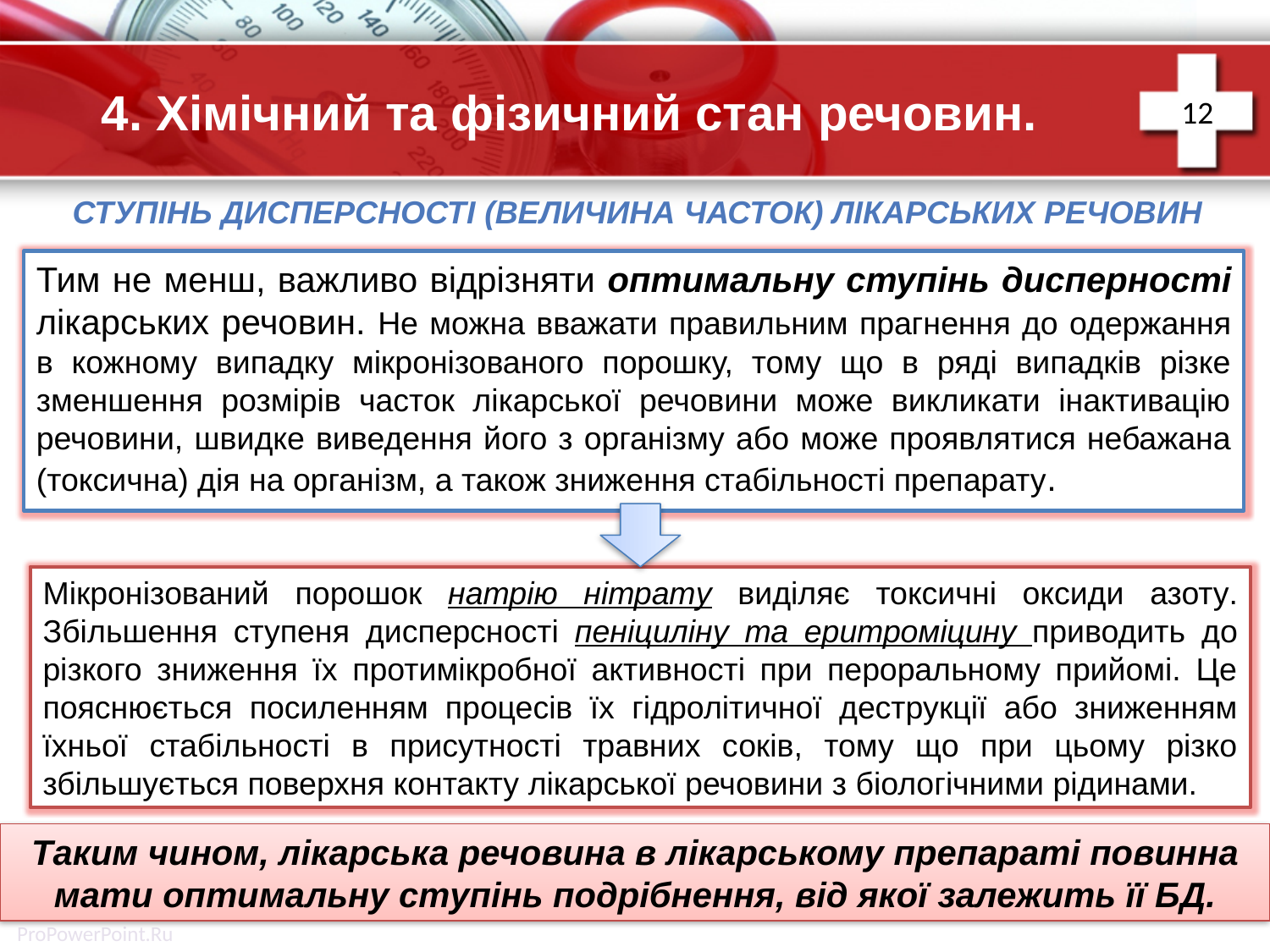

12
# 4. Хімічний та фізичний стан речовин.
Ступінь дисперсності (величина часток) лікарських речовин
Тим не менш, важливо відрізняти оптимальну ступінь дисперності лікарських речовин. Не можна вважати правильним прагнення до одержання в кожному випадку мікронізованого порошку, тому що в ряді випадків різке зменшення розмірів часток лікарської речовини може викликати інактивацію речовини, швидке виведення його з організму або може проявлятися небажана (токсична) дія на організм, а також зниження стабільності препарату.

Мікронізований порошок натрію нітрату виділяє токсичні оксиди азоту. Збільшення ступеня дисперсності пеніциліну та еритроміцину приводить до різкого зниження їх протимікробної активності при пероральному прийомі. Це пояснюється посиленням процесів їх гідролітичної деструкції або зниженням їхньої стабільності в присутності травних соків, тому що при цьому різко збільшується поверхня контакту лікарської речовини з біологічними рідинами.
Таким чином, лікарська речовина в лікарському препараті повинна мати оптимальну ступінь подрібнення, від якої залежить її БД.